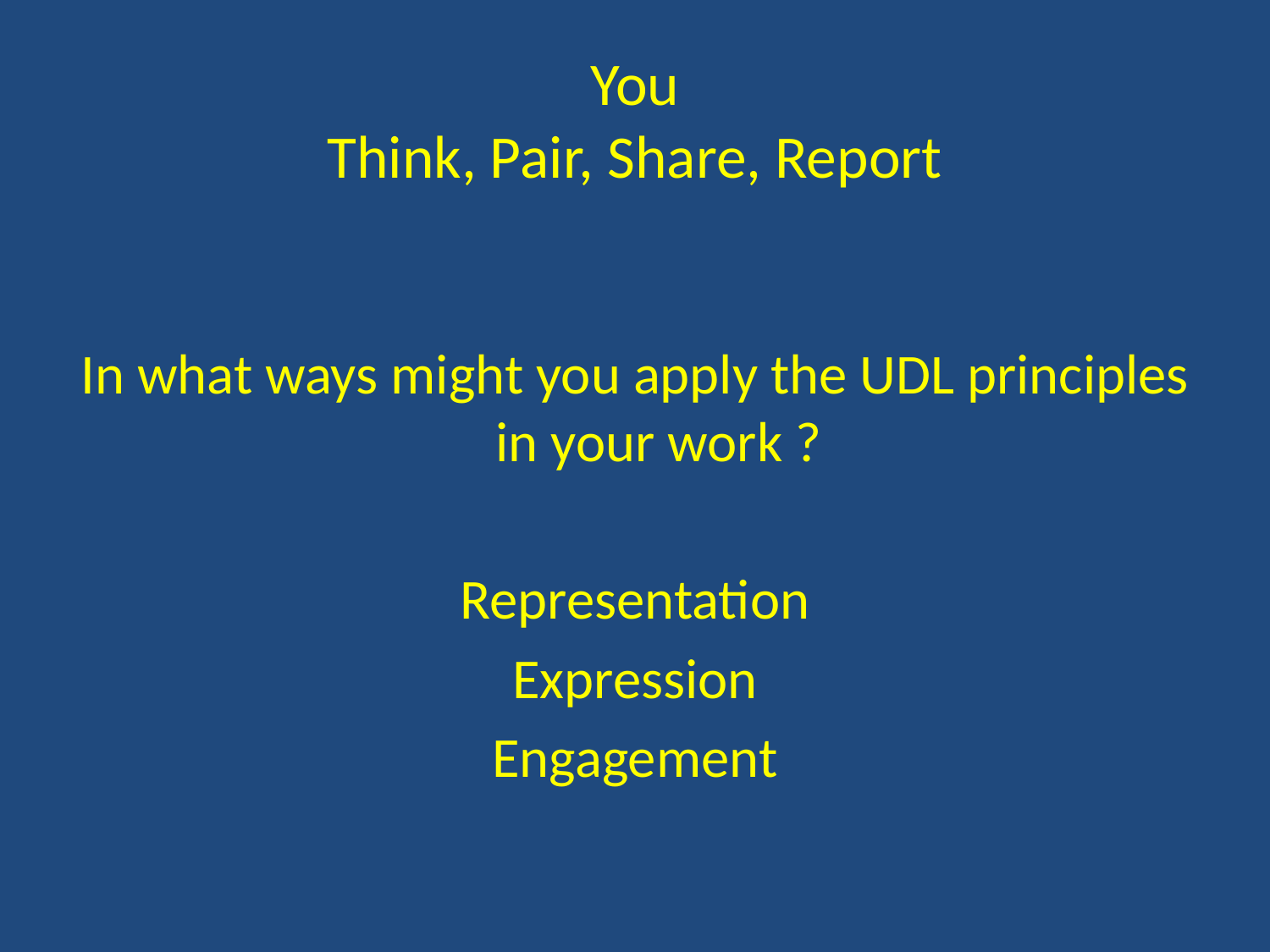

# You Think, Pair, Share, Report
In what ways might you apply the UDL principles in your work ?

Representation
Expression
Engagement